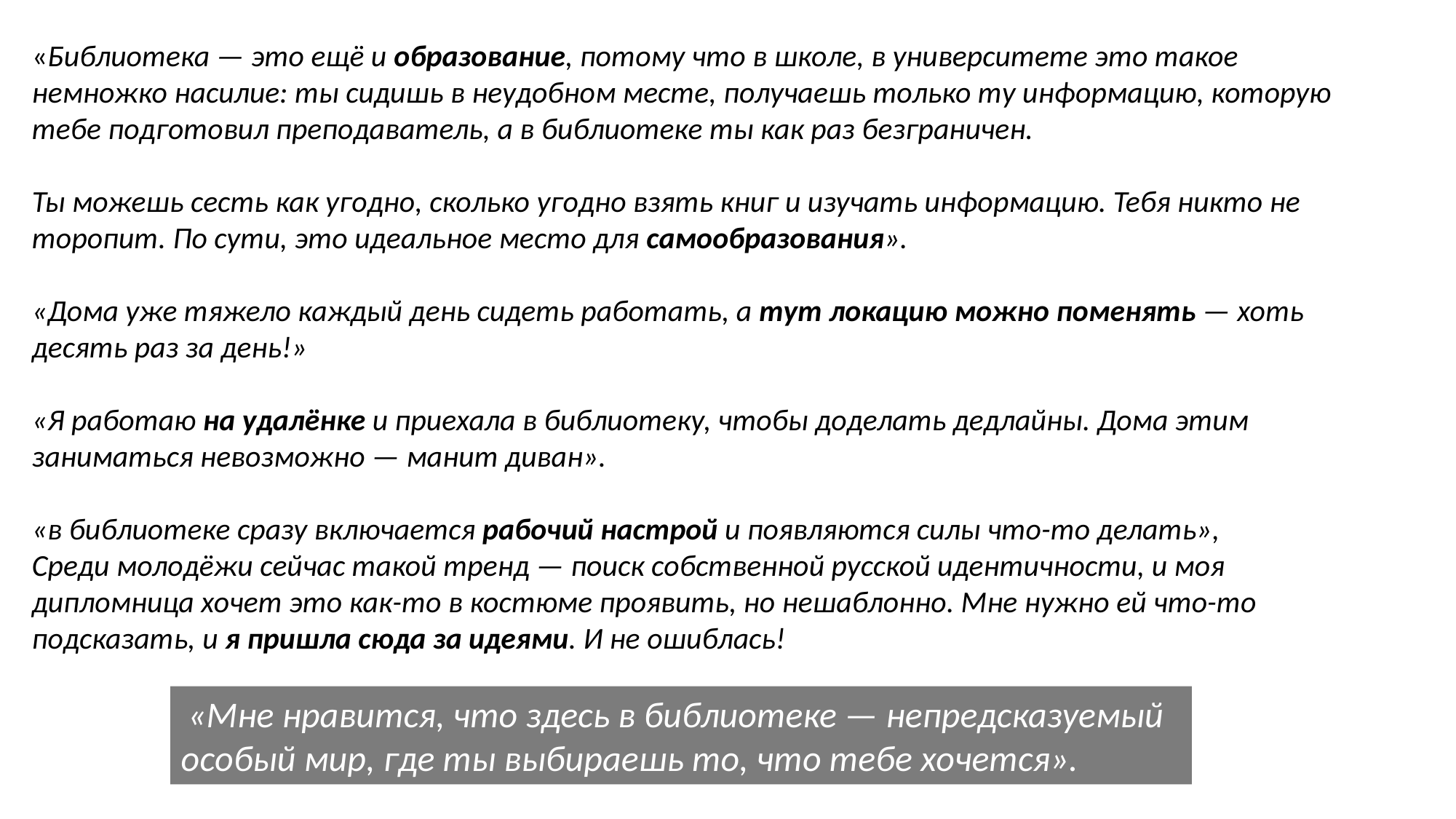

«Библиотека — это ещё и образование, потому что в школе, в университете это такое немножко насилие: ты сидишь в неудобном месте, получаешь только ту информацию, которую тебе подготовил преподаватель, а в библиотеке ты как раз безграничен.

Ты можешь сесть как угодно, сколько угодно взять книг и изучать информацию. Тебя никто не торопит. По сути, это идеальное место для самообразования».

«Дома уже тяжело каждый день сидеть работать, а тут локацию можно поменять — хоть десять раз за день!»

«Я работаю на удалёнке и приехала в библиотеку, чтобы доделать дедлайны. Дома этим заниматься невозможно — манит диван».

«в библиотеке сразу включается рабочий настрой и появляются силы что-то делать»,
Среди молодёжи сейчас такой тренд — поиск собственной русской идентичности, и моя дипломница хочет это как-то в костюме проявить, но нешаблонно. Мне нужно ей что-то подсказать, и я пришла сюда за идеями. И не ошиблась!

 «Мне нравится, что здесь в библиотеке — непредсказуемый особый мир, где ты выбираешь то, что тебе хочется».